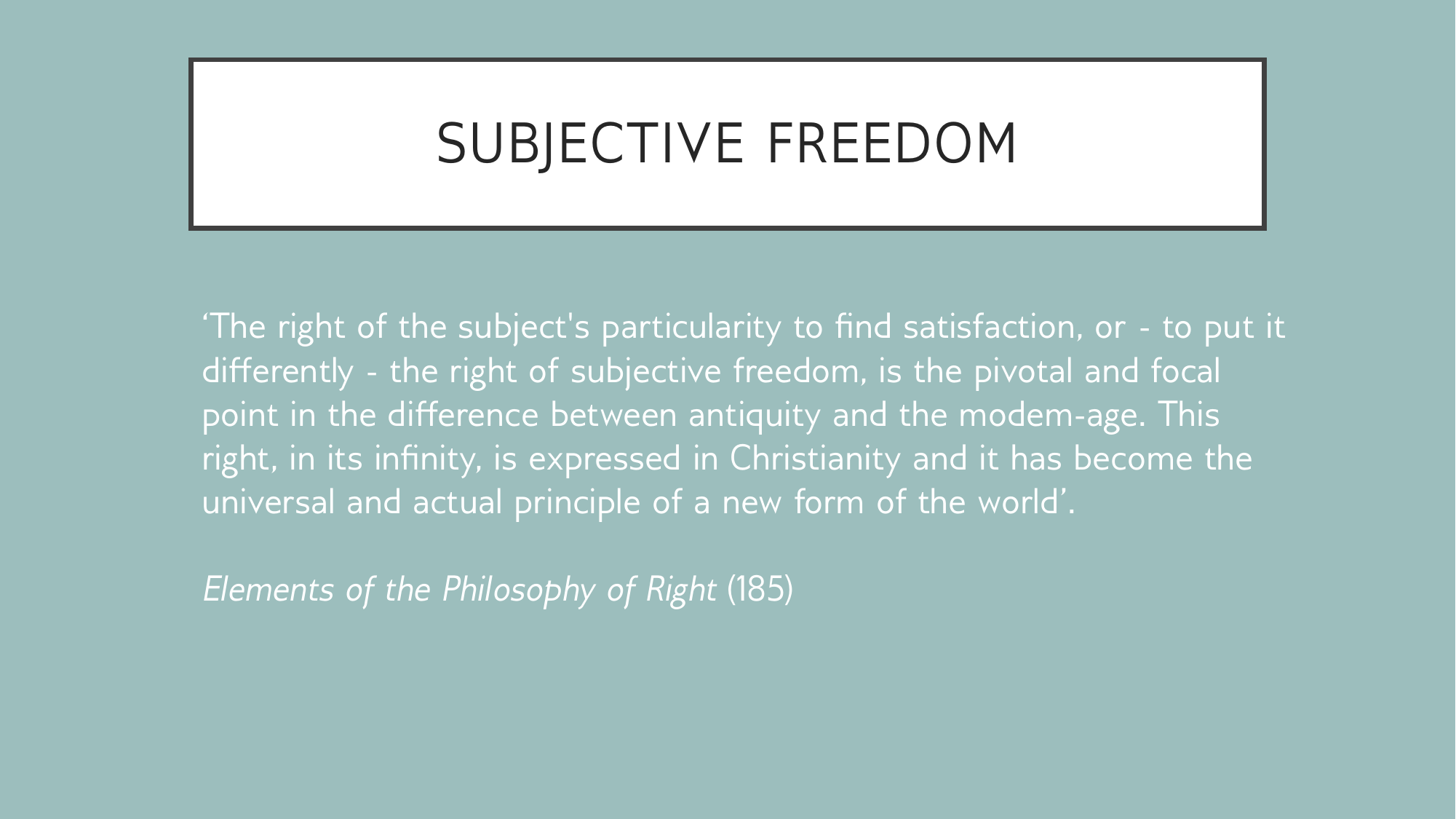

# Subjective freedom

‘The right of the subject's particularity to find satisfaction, or - to put it differently - the right of subjective freedom, is the pivotal and focal point in the difference between antiquity and the modem-age. This right, in its infinity, is expressed in Christianity and it has become the universal and actual principle of a new form of the world’.

Elements of the Philosophy of Right (185)